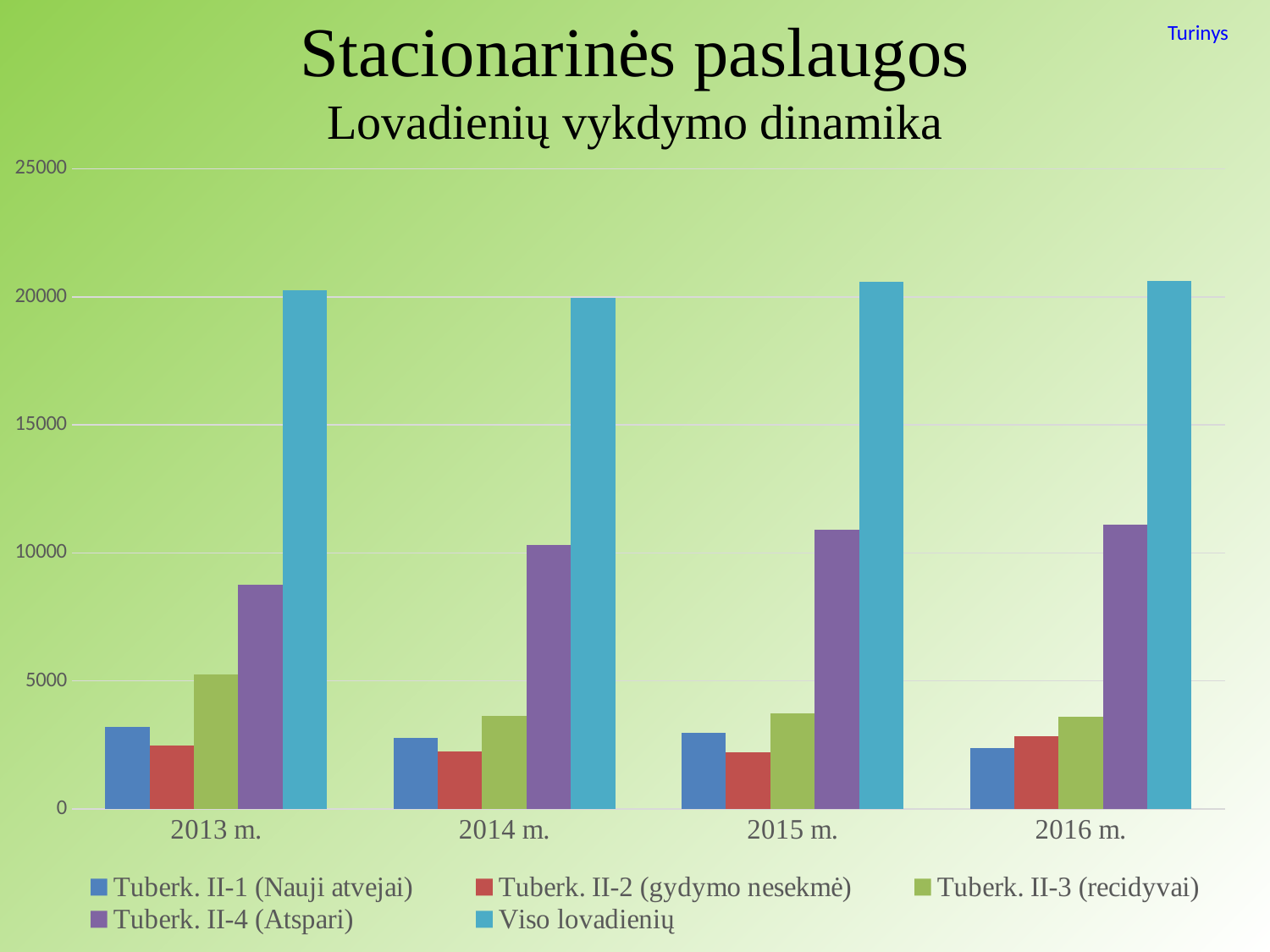

# Stacionarinės paslaugos Lovadienių vykdymo dinamika
Turinys

### Chart

| Category | Tuberk. II-1 (Nauji atvejai) | Tuberk. II-2 (gydymo nesekmė) | Tuberk. II-3 (recidyvai) | Tuberk. II-4 (Atspari) | Viso lovadienių |
|---|---|---|---|---|---|
| 2013 m. | 3215.0 | 2480.0 | 5248.0 | 8754.0 | 20250.0 |
| 2014 m. | 2781.0 | 2256.0 | 3644.0 | 10319.0 | 19978.0 |
| 2015 m. | 2958.0 | 2226.0 | 3728.0 | 10904.0 | 20597.0 |
| 2016 m. | 2368.0 | 2830.0 | 3599.0 | 11116.0 | 20635.0 |